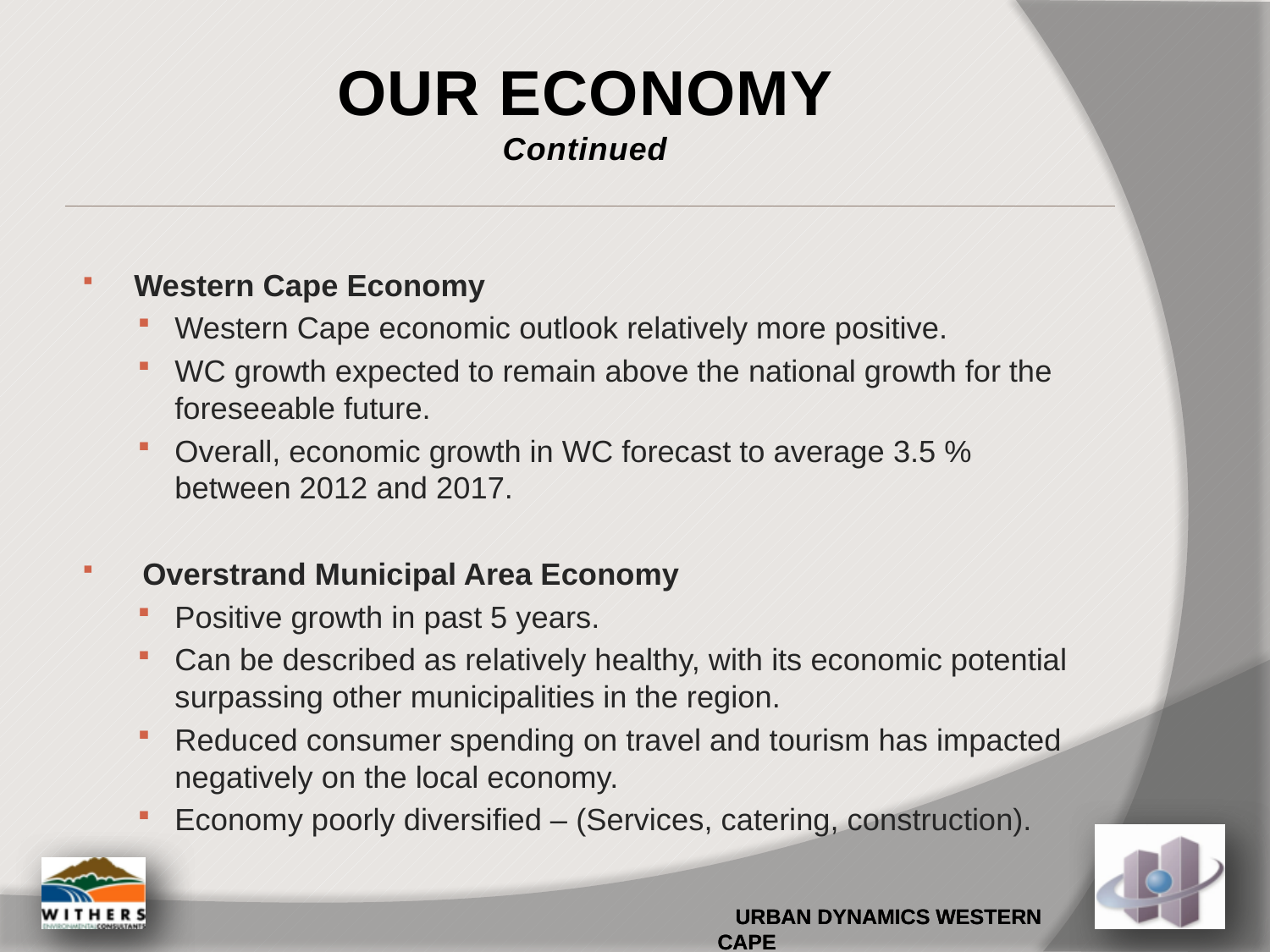

OUR ECONOMY
Continued

Western Cape Economy
Western Cape economic outlook relatively more positive.
WC growth expected to remain above the national growth for the foreseeable future.
Overall, economic growth in WC forecast to average 3.5 % between 2012 and 2017.

 Overstrand Municipal Area Economy
Positive growth in past 5 years.
Can be described as relatively healthy, with its economic potential surpassing other municipalities in the region.
Reduced consumer spending on travel and tourism has impacted negatively on the local economy.
Economy poorly diversified – (Services, catering, construction).